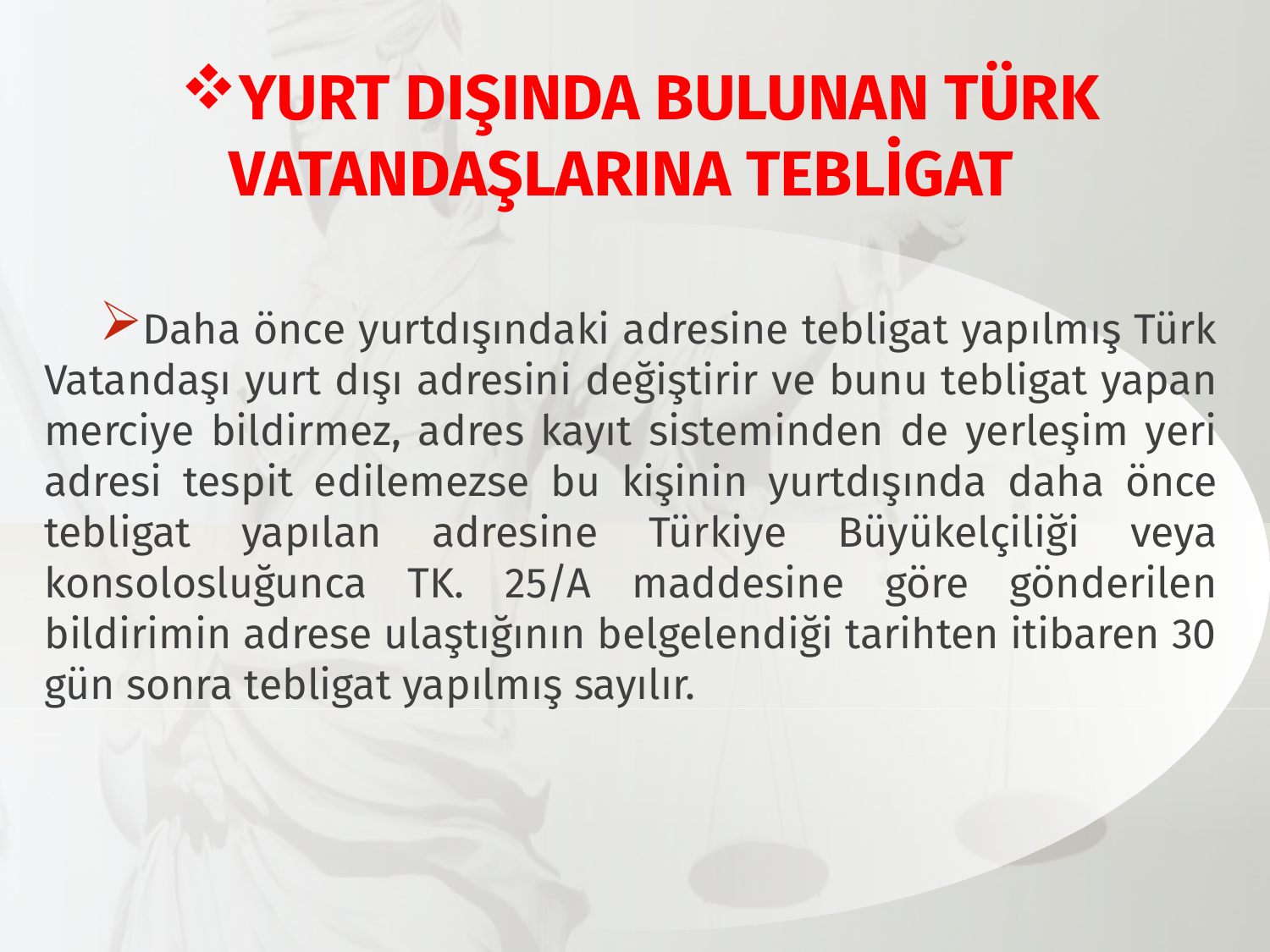

YURT DIŞINDA BULUNAN TÜRK VATANDAŞLARINA TEBLİGAT
Daha önce yurtdışındaki adresine tebligat yapılmış Türk Vatandaşı yurt dışı adresini değiştirir ve bunu tebligat yapan merciye bildirmez, adres kayıt sisteminden de yerleşim yeri adresi tespit edilemezse bu kişinin yurtdışında daha önce tebligat yapılan adresine Türkiye Büyükelçiliği veya konsolosluğunca TK. 25/A maddesine göre gönderilen bildirimin adrese ulaştığının belgelendiği tarihten itibaren 30 gün sonra tebligat yapılmış sayılır.